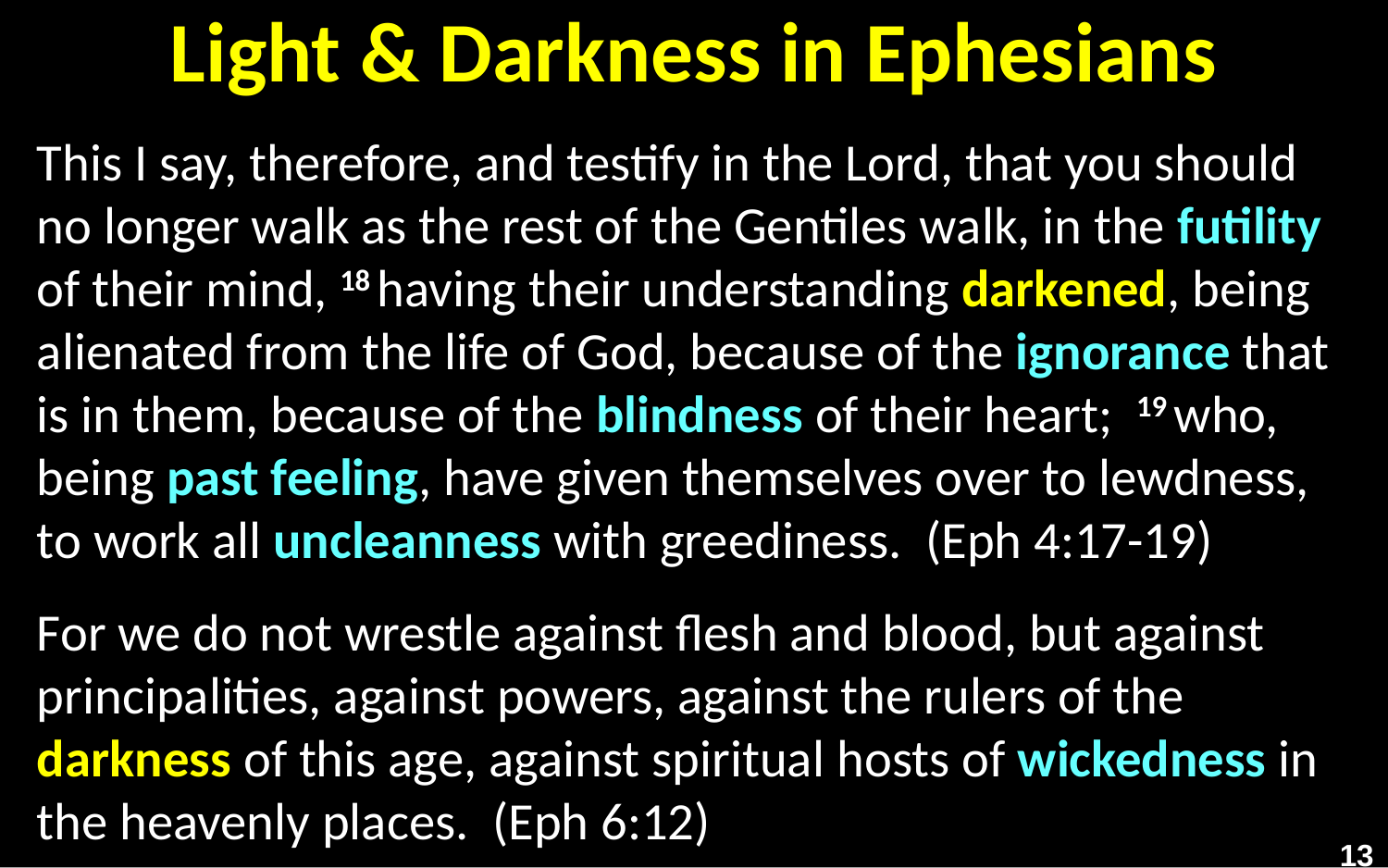

# Light & Darkness in Ephesians
This I say, therefore, and testify in the Lord, that you should no longer walk as the rest of the Gentiles walk, in the futility of their mind, 18 having their understanding darkened, being alienated from the life of God, because of the ignorance that is in them, because of the blindness of their heart;  19 who, being past feeling, have given themselves over to lewdness, to work all uncleanness with greediness.  (Eph 4:17-19)
For we do not wrestle against flesh and blood, but against principalities, against powers, against the rulers of the darkness of this age, against spiritual hosts of wickedness in the heavenly places.  (Eph 6:12)
13